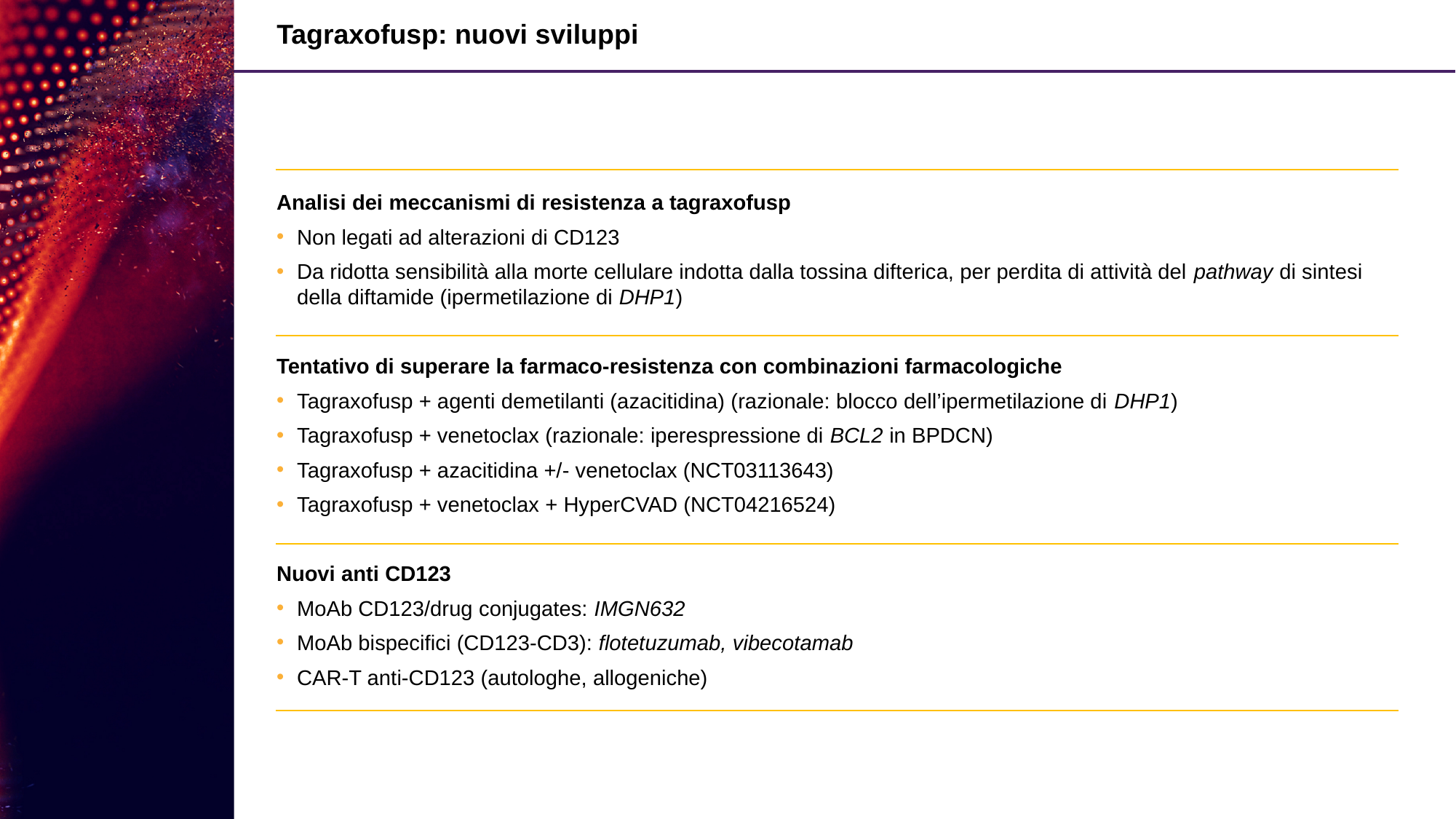

# Tagraxofusp: nuovi sviluppi
Analisi dei meccanismi di resistenza a tagraxofusp
Non legati ad alterazioni di CD123
Da ridotta sensibilità alla morte cellulare indotta dalla tossina difterica, per perdita di attività del pathway di sintesi della diftamide (ipermetilazione di DHP1)

Tentativo di superare la farmaco-resistenza con combinazioni farmacologiche
Tagraxofusp + agenti demetilanti (azacitidina) (razionale: blocco dell’ipermetilazione di DHP1)
Tagraxofusp + venetoclax (razionale: iperespressione di BCL2 in BPDCN)
Tagraxofusp + azacitidina +/- venetoclax (NCT03113643)
Tagraxofusp + venetoclax + HyperCVAD (NCT04216524)

Nuovi anti CD123
MoAb CD123/drug conjugates: IMGN632
MoAb bispecifici (CD123-CD3): flotetuzumab, vibecotamab
CAR-T anti-CD123 (autologhe, allogeniche)